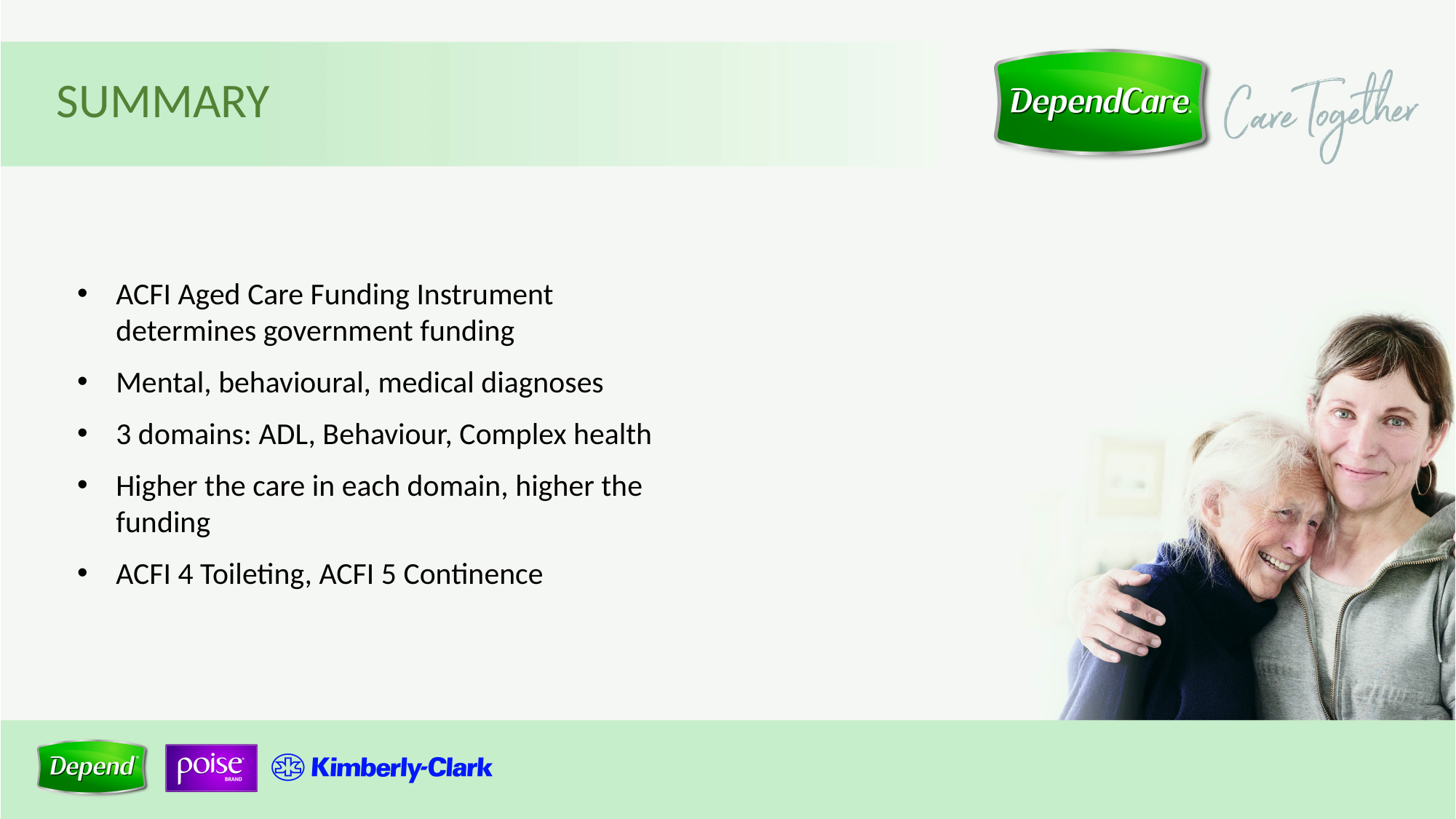

summary
ACFI Aged Care Funding Instrument determines government funding
Mental, behavioural, medical diagnoses
3 domains: ADL, Behaviour, Complex health
Higher the care in each domain, higher the funding
ACFI 4 Toileting, ACFI 5 Continence